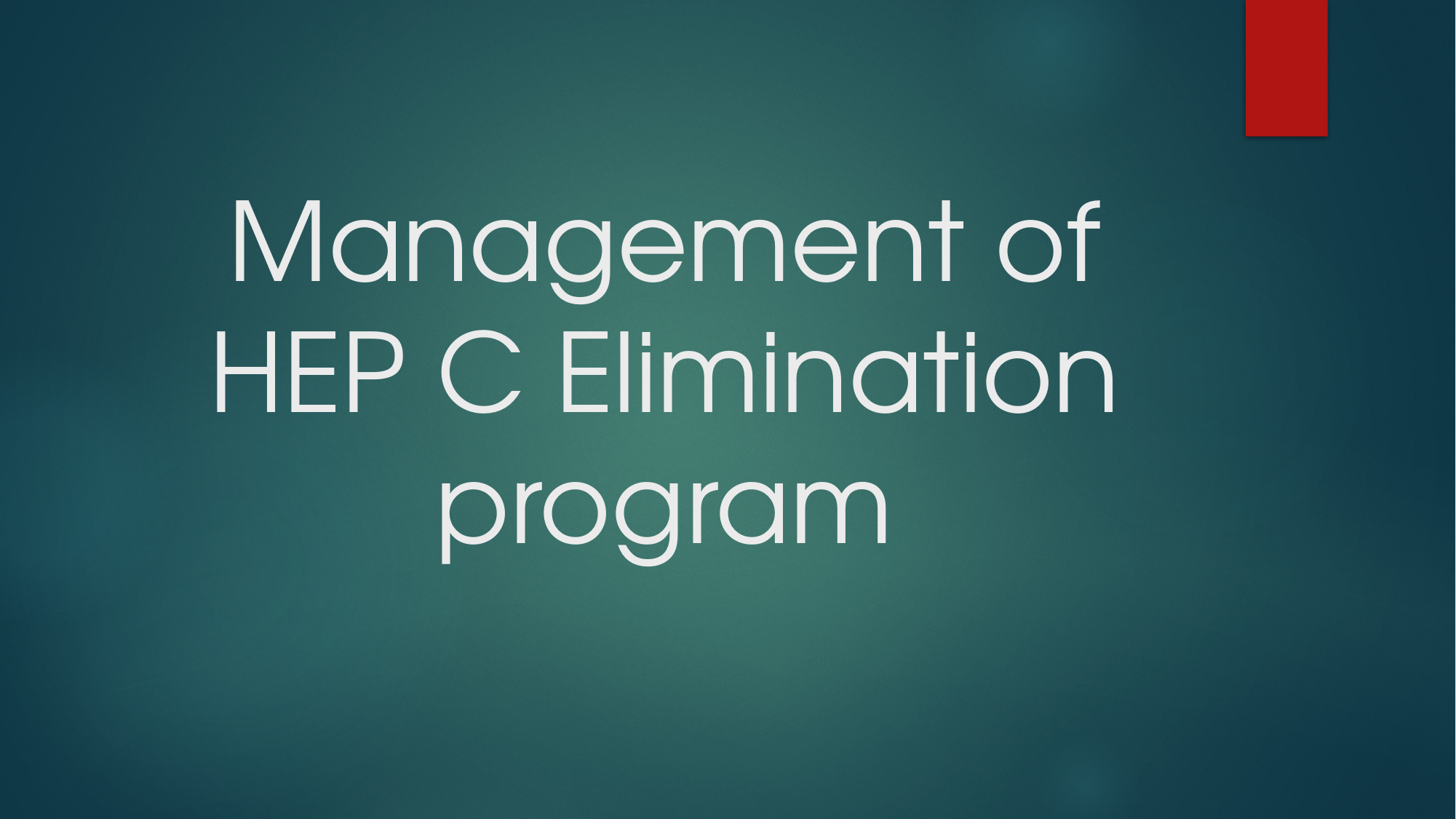

# Management of HEP C Elimination program